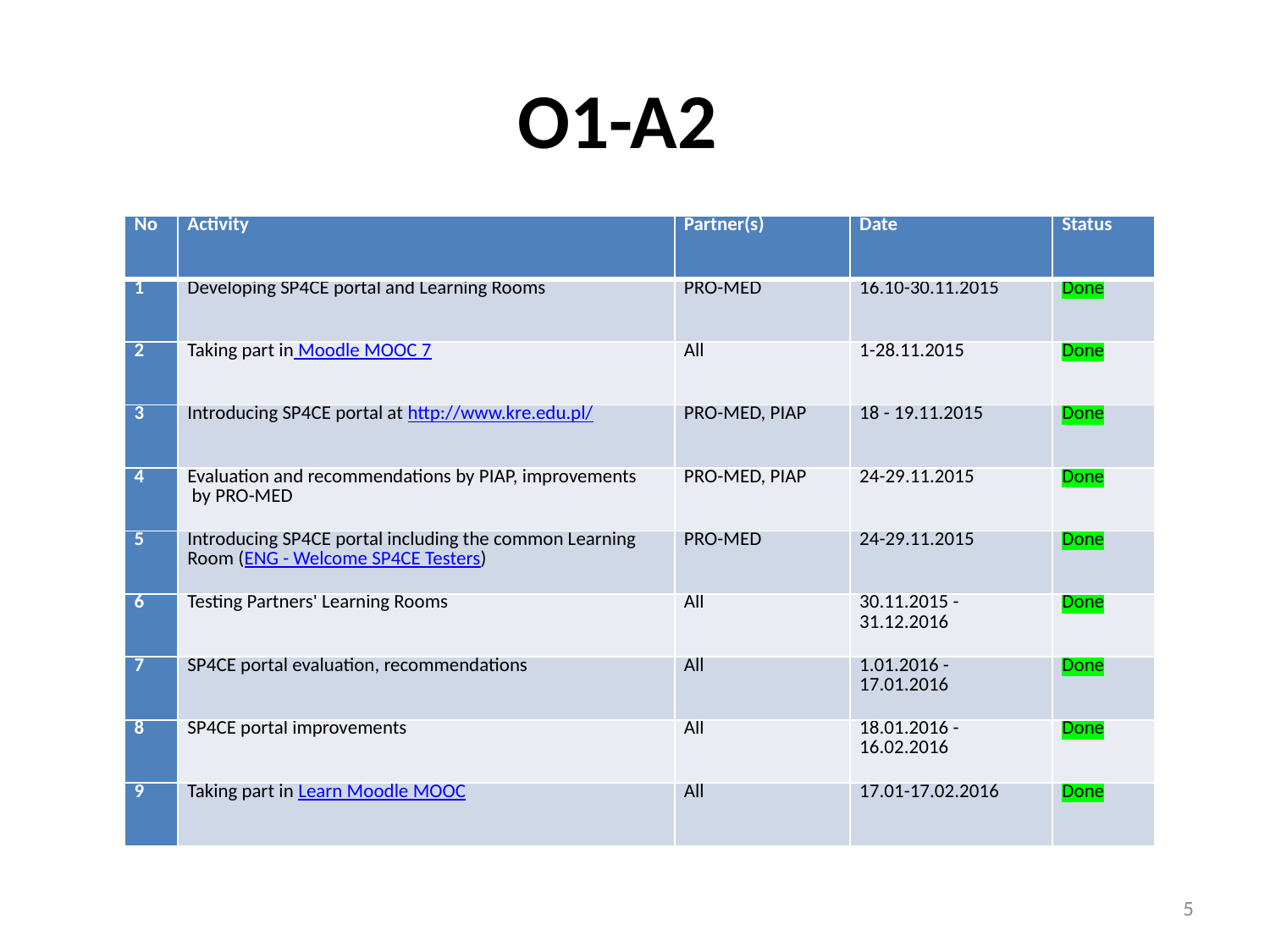

# O1-A2
| No | Activity | Partner(s) | Date | Status |
| --- | --- | --- | --- | --- |
| 1 | Developing SP4CE portal and Learning Rooms | PRO-MED | 16.10-30.11.2015 | Done |
| 2 | Taking part in Moodle MOOC 7 | All | 1-28.11.2015 | Done |
| 3 | Introducing SP4CE portal at http://www.kre.edu.pl/ | PRO-MED, PIAP | 18 - 19.11.2015 | Done |
| 4 | Evaluation and recommendations by PIAP, improvements  by PRO-MED | PRO-MED, PIAP | 24-29.11.2015 | Done |
| 5 | Introducing SP4CE portal including the common Learning Room (ENG - Welcome SP4CE Testers) | PRO-MED | 24-29.11.2015 | Done |
| 6 | Testing Partners' Learning Rooms | All | 30.11.2015 - 31.12.2016 | Done |
| 7 | SP4CE portal evaluation, recommendations | All | 1.01.2016 - 17.01.2016 | Done |
| 8 | SP4CE portal improvements | All | 18.01.2016 - 16.02.2016 | Done |
| 9 | Taking part in Learn Moodle MOOC | All | 17.01-17.02.2016 | Done |
5